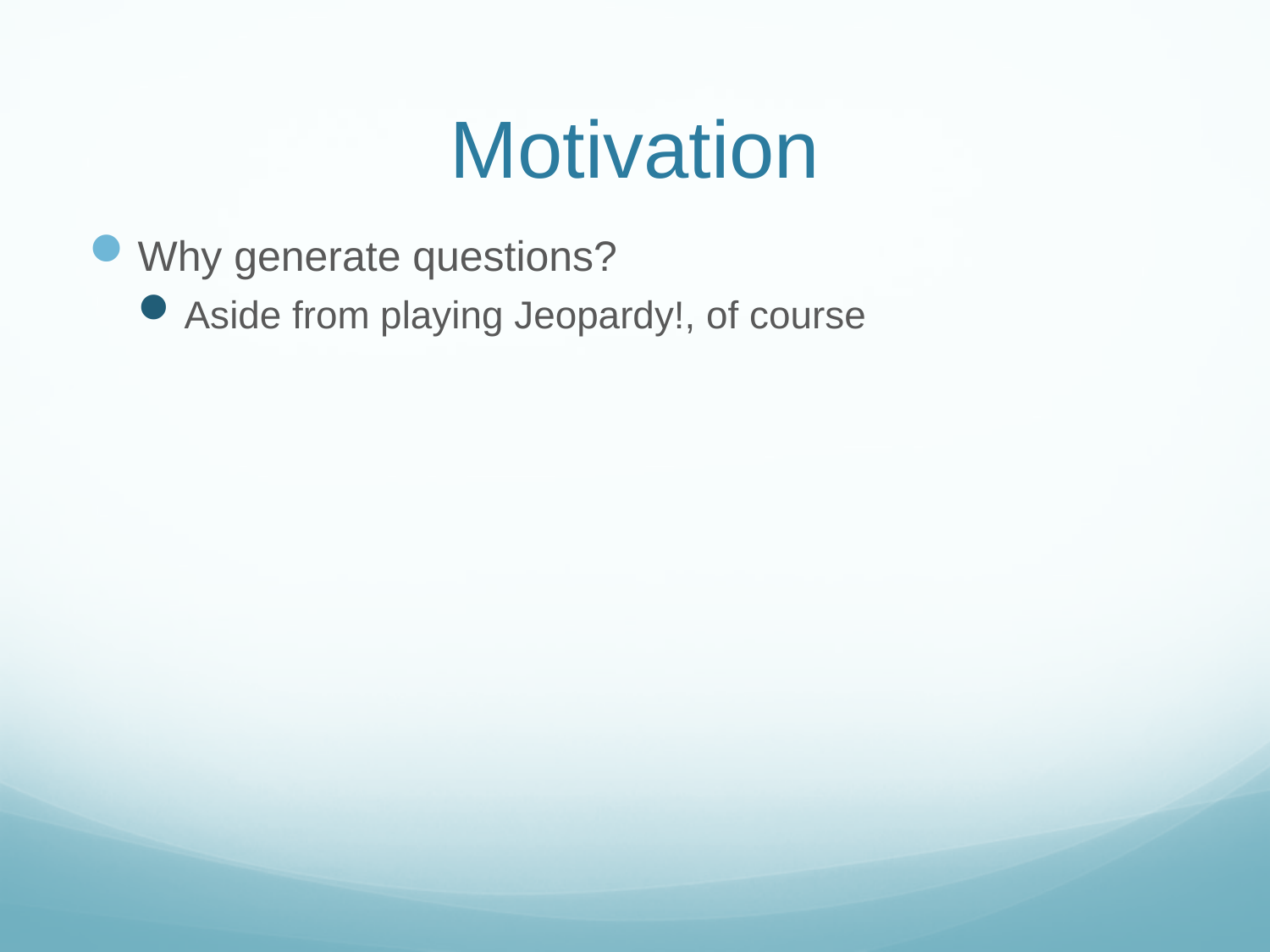

# Motivation
Why generate questions?
Aside from playing Jeopardy!, of course